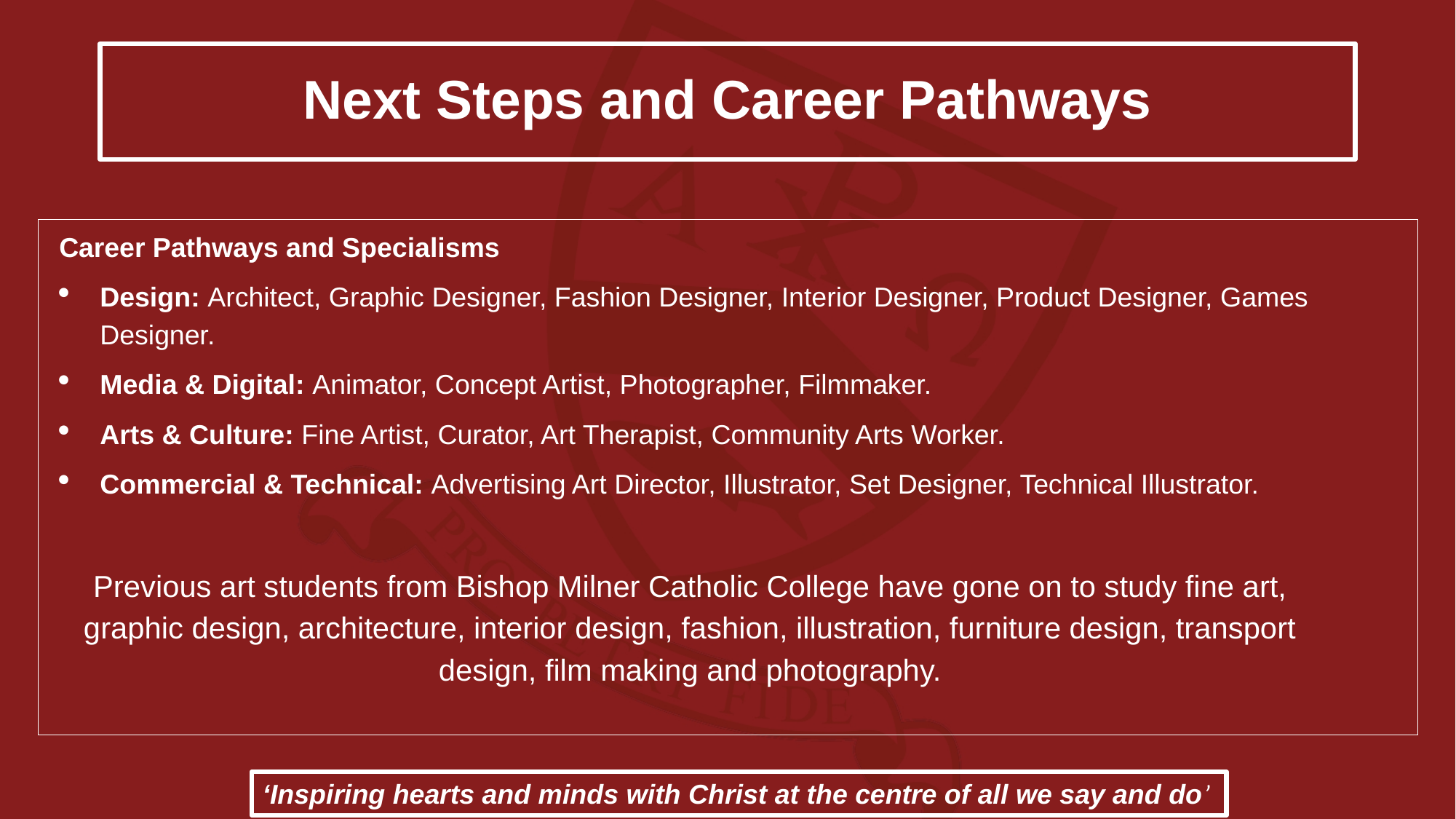

# Next Steps and Career Pathways

Career Pathways and Specialisms
Design: Architect, Graphic Designer, Fashion Designer, Interior Designer, Product Designer, Games Designer.
Media & Digital: Animator, Concept Artist, Photographer, Filmmaker.
Arts & Culture: Fine Artist, Curator, Art Therapist, Community Arts Worker.
Commercial & Technical: Advertising Art Director, Illustrator, Set Designer, Technical Illustrator.

Previous art students from Bishop Milner Catholic College have gone on to study fine art, graphic design, architecture, interior design, fashion, illustration, furniture design, transport design, film making and photography.
‘Inspiring hearts and minds with Christ at the centre of all we say and do’